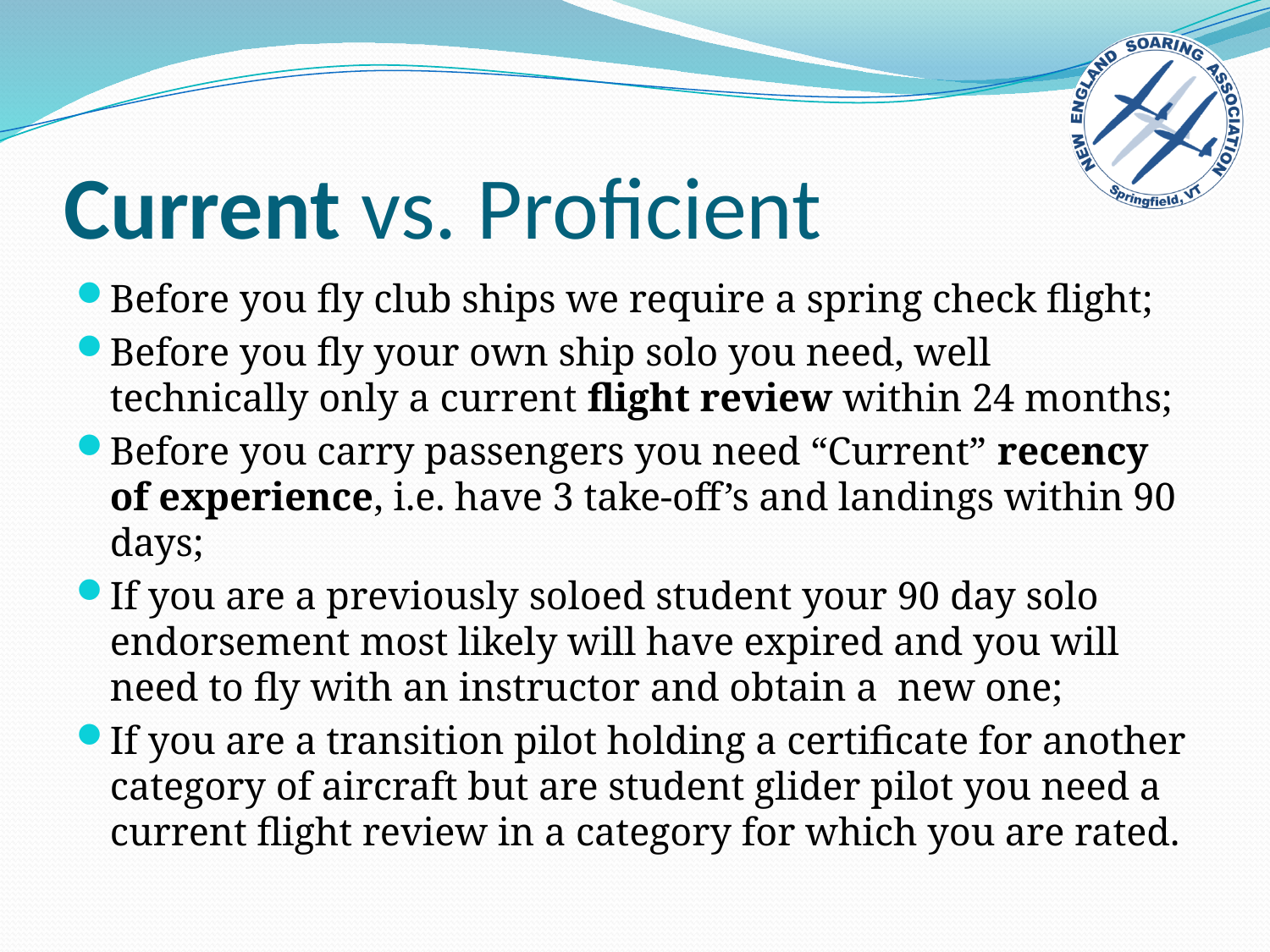

# Current vs. Proficient
Before you fly club ships we require a spring check flight;
Before you fly your own ship solo you need, well technically only a current flight review within 24 months;
Before you carry passengers you need “Current” recency of experience, i.e. have 3 take-off’s and landings within 90 days;
If you are a previously soloed student your 90 day solo endorsement most likely will have expired and you will need to fly with an instructor and obtain a  new one;
If you are a transition pilot holding a certificate for another category of aircraft but are student glider pilot you need a current flight review in a category for which you are rated.